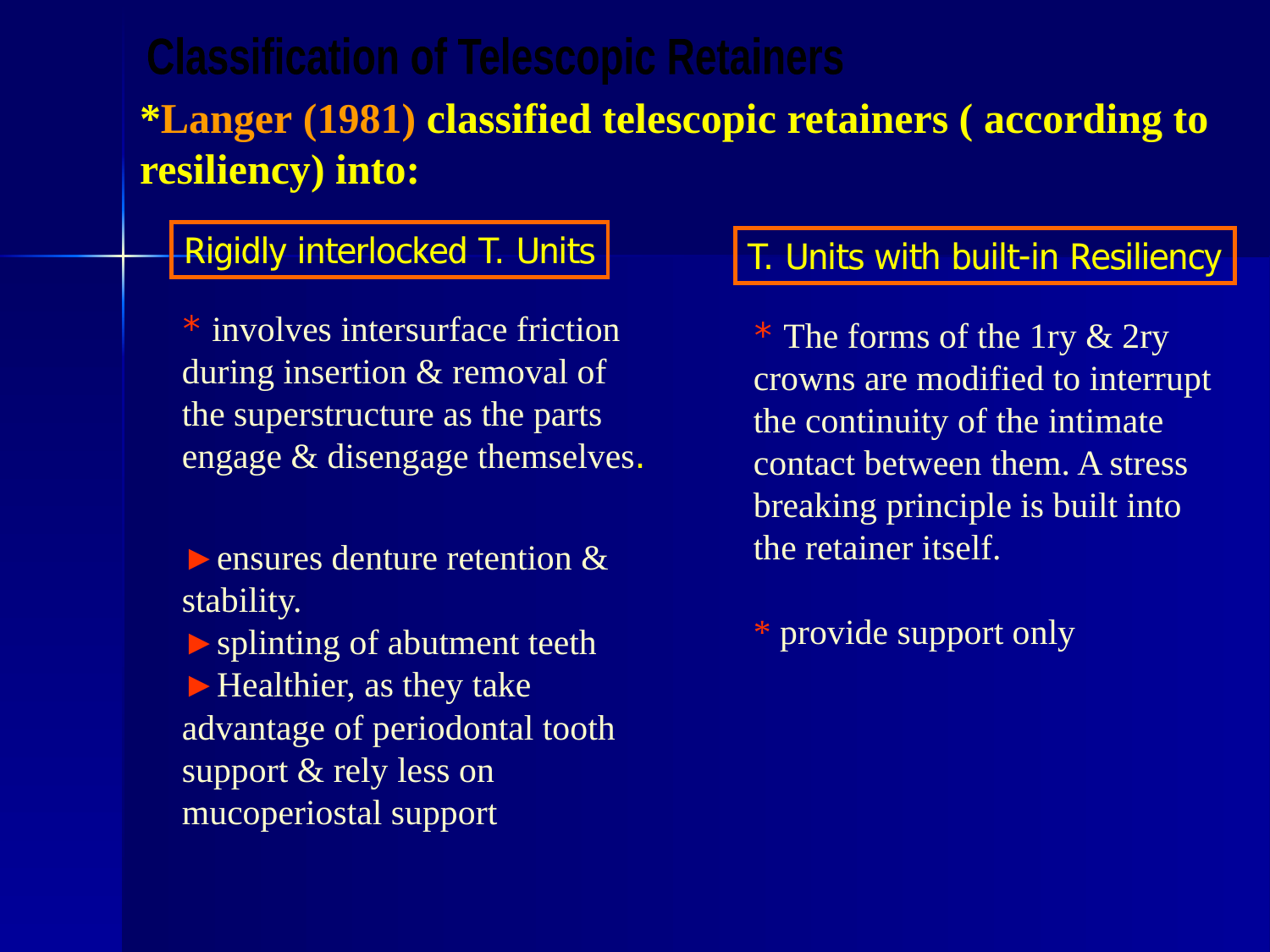

Classification of Telescopic Retainers
# *Langer (1981) classified telescopic retainers ( according to resiliency) into:
Rigidly interlocked T. Units
T. Units with built-in Resiliency
* involves intersurface friction
during insertion & removal of the superstructure as the parts engage & disengage themselves.

* The forms of the 1ry & 2ry crowns are modified to interrupt the continuity of the intimate contact between them. A stress breaking principle is built into the retainer itself.

* provide support only

►ensures denture retention & stability.
►splinting of abutment teeth
►Healthier, as they take advantage of periodontal tooth support & rely less on mucoperiostal support